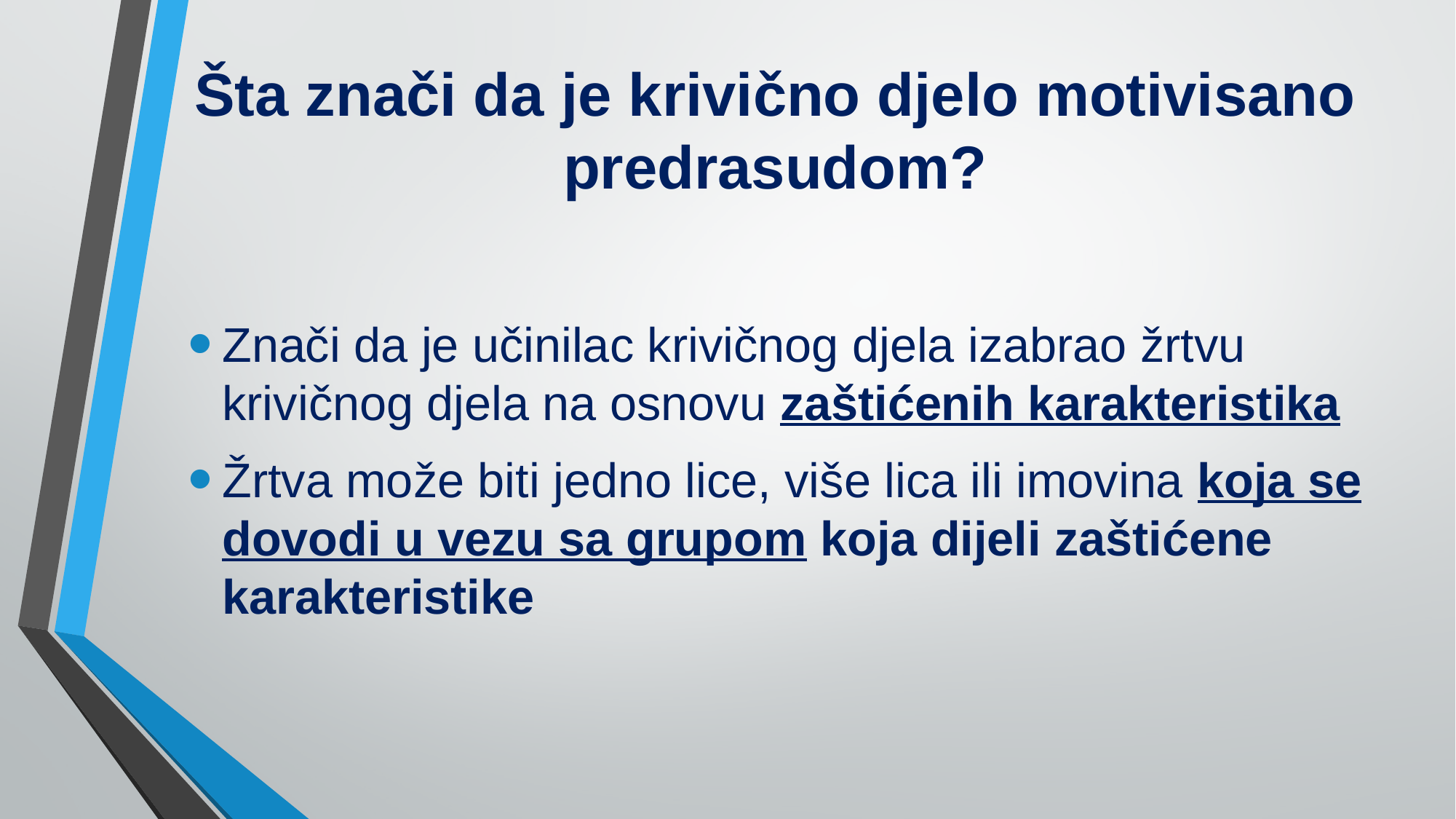

# Šta znači da je krivično djelo motivisano predrasudom?
Znači da je učinilac krivičnog djela izabrao žrtvu krivičnog djela na osnovu zaštićenih karakteristika
Žrtva može biti jedno lice, više lica ili imovina koja se dovodi u vezu sa grupom koja dijeli zaštićene karakteristike